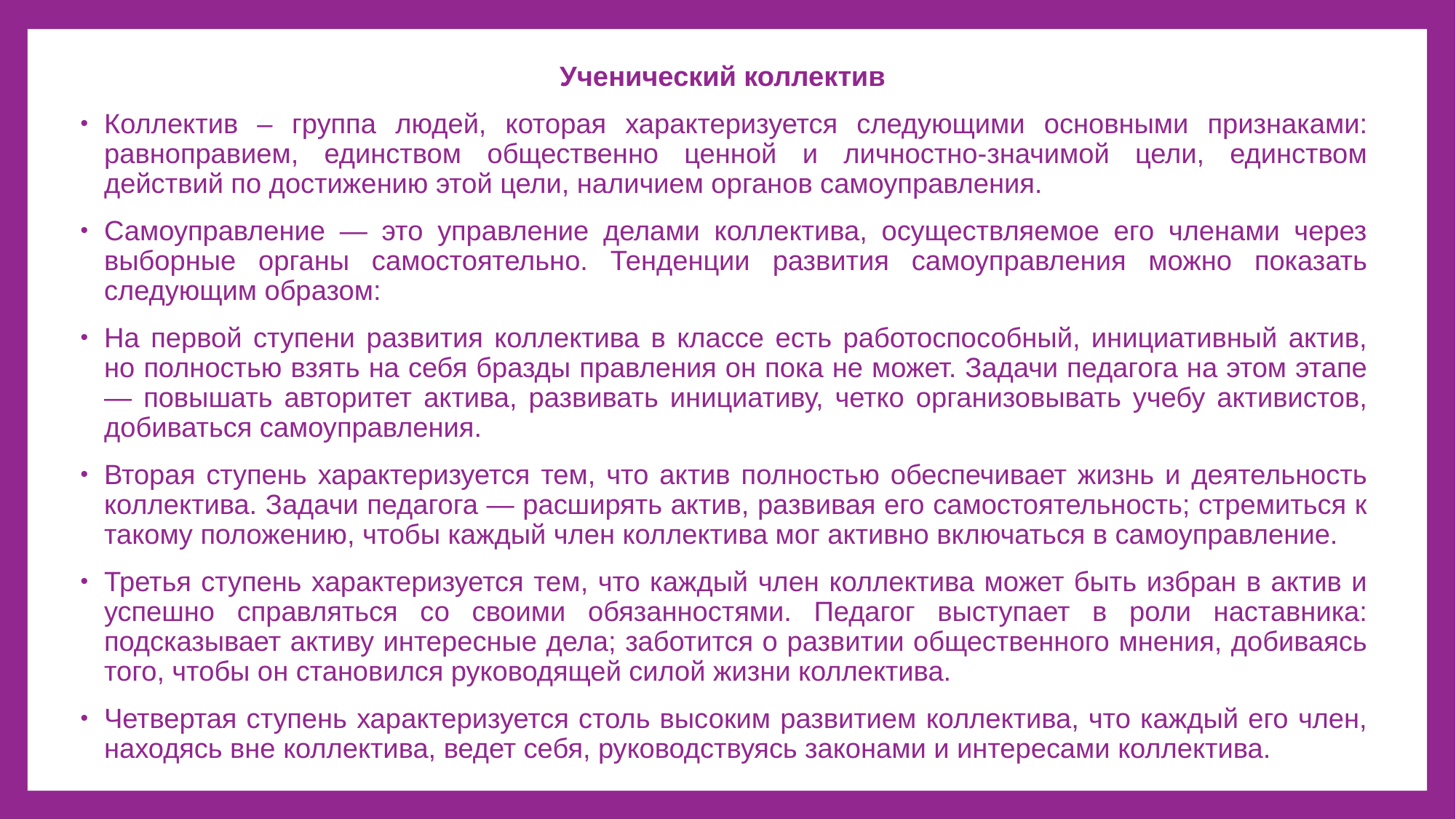

Ученический коллектив
Коллектив – группа людей, которая характеризуется следующими основными признаками: равноправием, единством общественно ценной и личностно-значимой цели, единством действий по достижению этой цели, наличием органов самоуправления.
Самоуправление — это управление делами коллектива, осуществляемое его членами через выборные органы самостоятельно. Тенденции развития самоуправления можно показать следующим образом:
На первой ступени развития коллектива в классе есть работоспособный, инициативный актив, но полностью взять на себя бразды правления он пока не может. Задачи педагога на этом этапе — повышать авторитет актива, развивать инициативу, четко организовывать учебу активистов, добиваться самоуправления.
Вторая ступень характеризуется тем, что актив полностью обеспечивает жизнь и деятельность коллектива. Задачи педагога — расширять актив, развивая его самостоятельность; стремиться к такому положению, чтобы каждый член коллектива мог активно включаться в самоуправление.
Третья ступень характеризуется тем, что каждый член коллектива может быть избран в актив и успешно справляться со своими обязанностями. Педагог выступает в роли наставника: подсказывает активу интересные дела; заботится о развитии общественного мнения, добиваясь того, чтобы он становился руководящей силой жизни коллектива.
Четвертая ступень характеризуется столь высоким развитием коллектива, что каждый его член, находясь вне коллектива, ведет себя, руководствуясь законами и интересами коллектива.